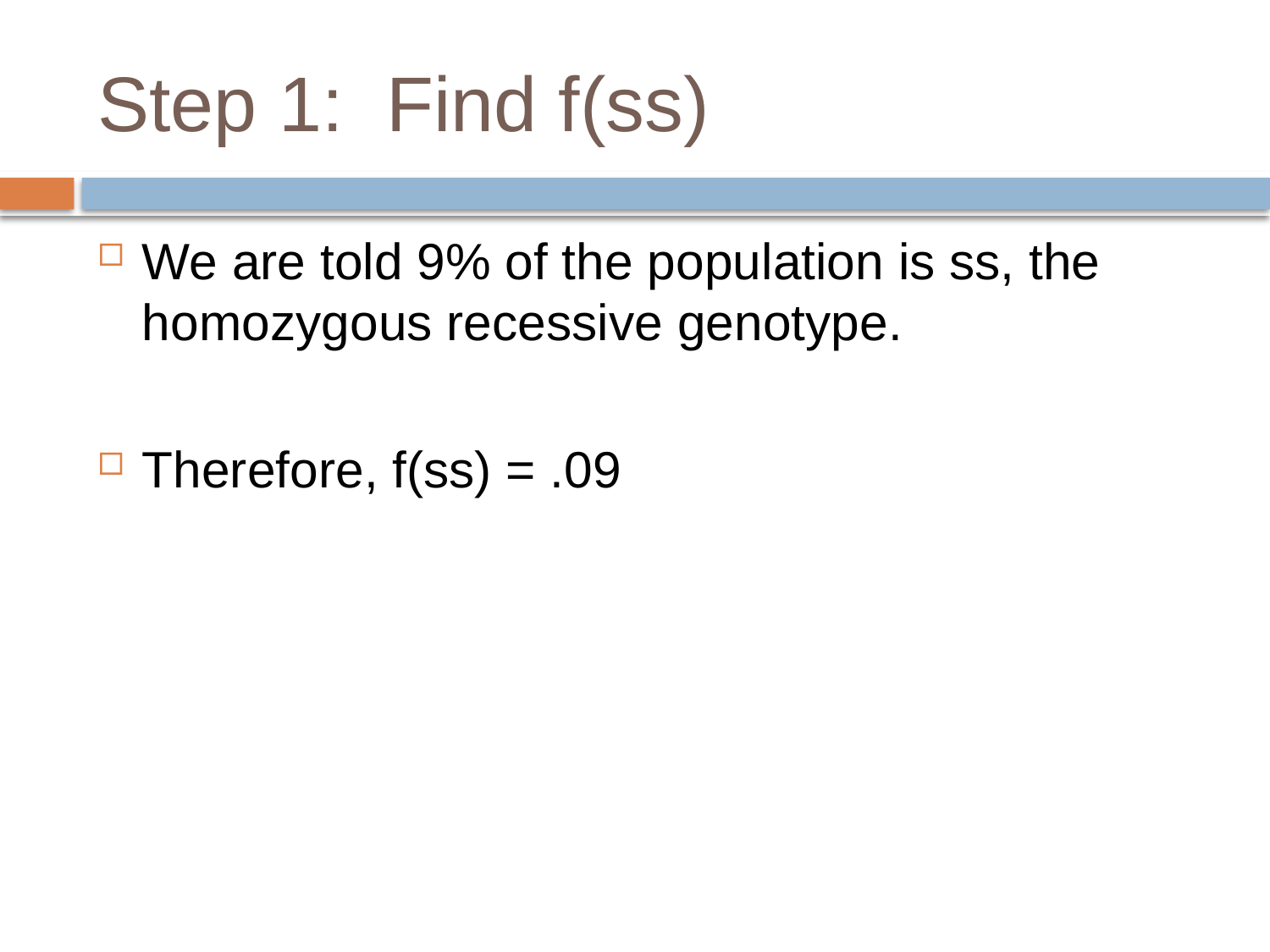

# Step 1:  Find f(ss)
We are told 9% of the population is ss, the homozygous recessive genotype.

Therefore, f(ss) = .09